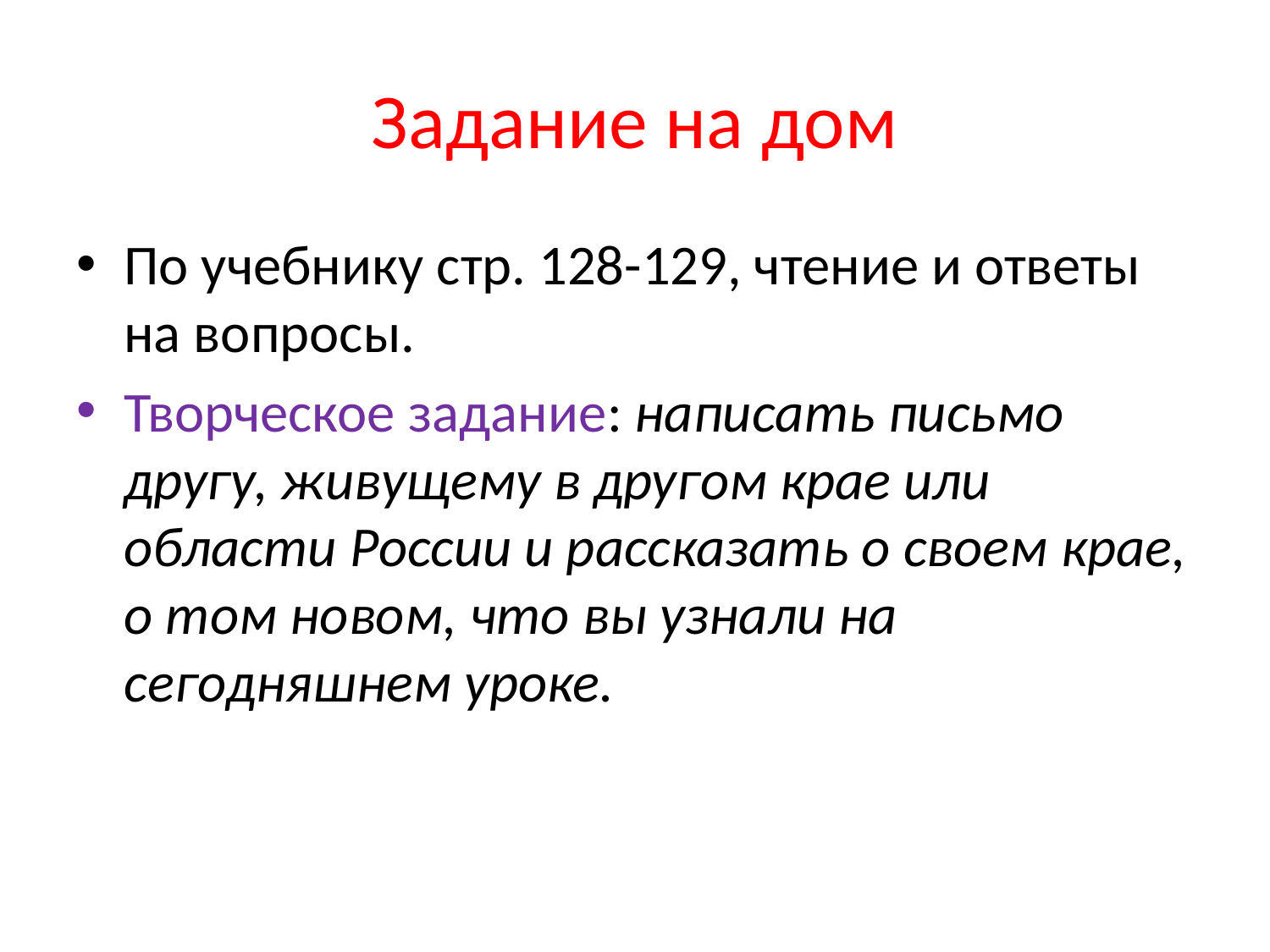

# Задание на дом
По учебнику стр. 128-129, чтение и ответы на вопросы.
Творческое задание: написать письмо другу, живущему в другом крае или области России и рассказать о своем крае, о том новом, что вы узнали на сегодняшнем уроке.